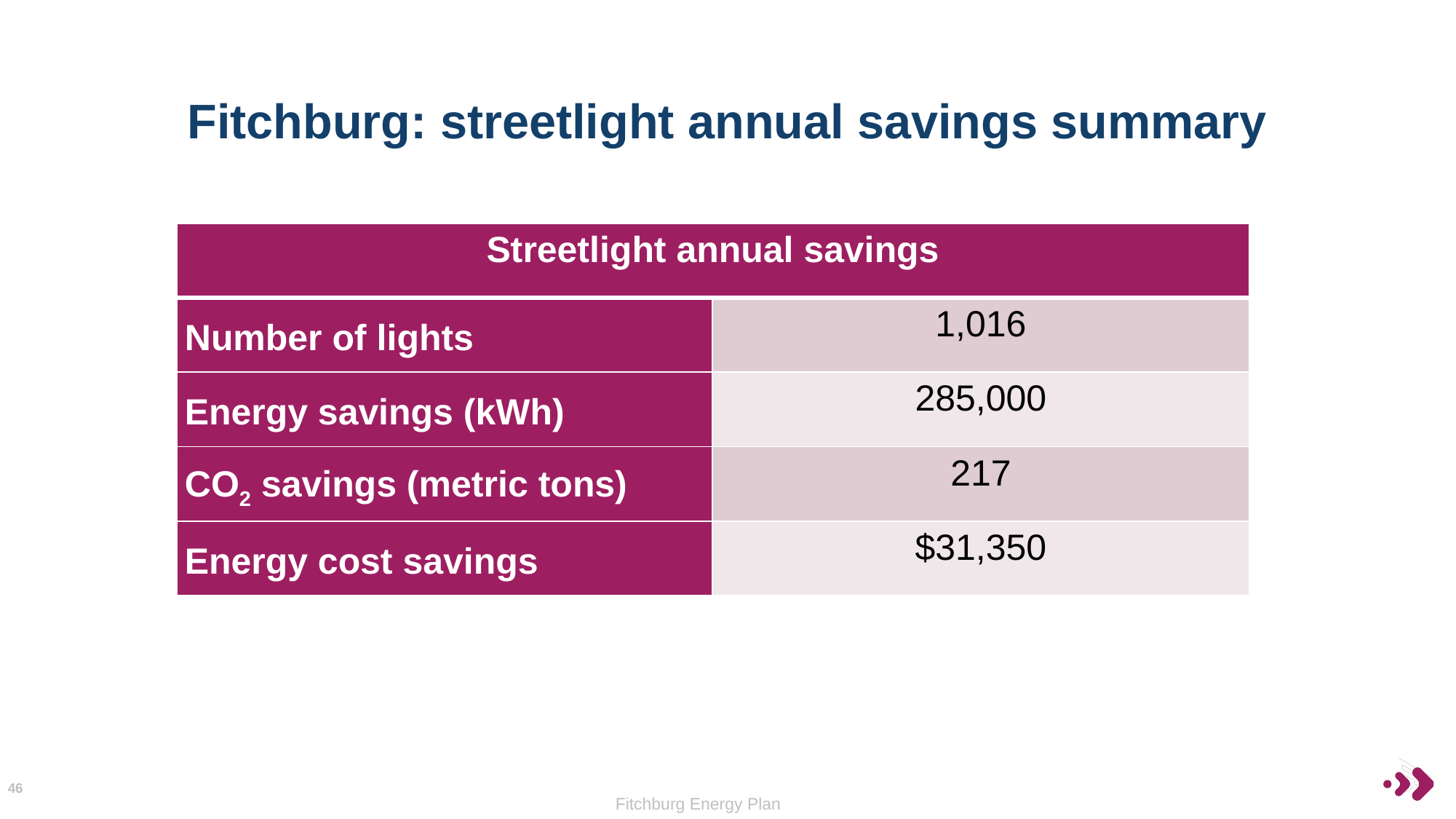

# Fitchburg: streetlight annual savings summary
| Streetlight annual savings |  |
| --- | --- |
| Number of lights | 1,016 |
| Energy savings (kWh) | 285,000 |
| CO2 savings (metric tons) | 217 |
| Energy cost savings | $31,350 |